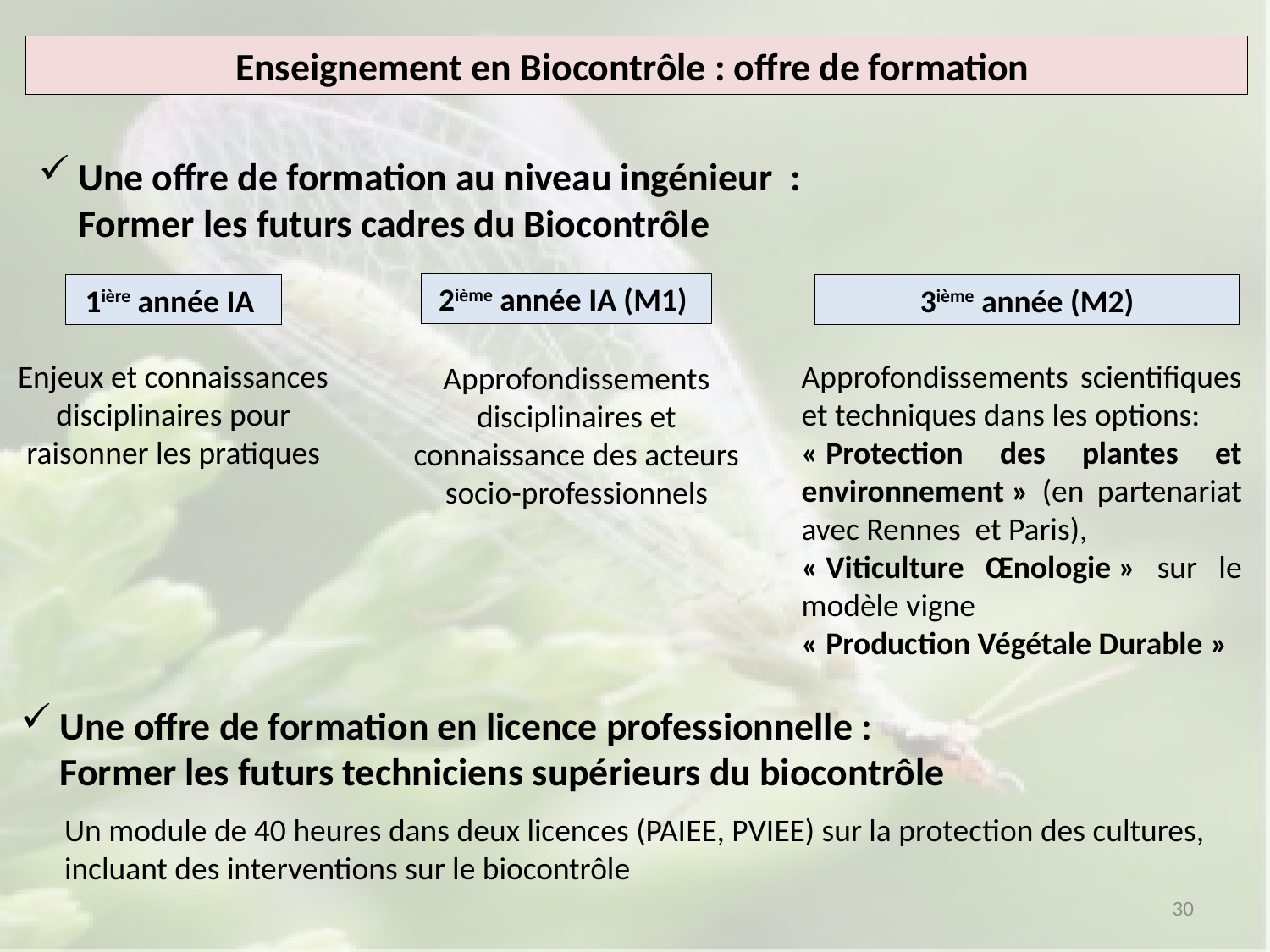

Enseignement en Biocontrôle : offre de formation
Une offre de formation au niveau ingénieur  :
Former les futurs cadres du Biocontrôle
2ième année IA (M1)
1ière année IA
3ième année (M2)
Enjeux et connaissances disciplinaires pour raisonner les pratiques
Approfondissements scientifiques et techniques dans les options:
« Protection des plantes et environnement » (en partenariat avec Rennes  et Paris),
« Viticulture Œnologie » sur le modèle vigne
« Production Végétale Durable »
Approfondissements disciplinaires et connaissance des acteurs socio-professionnels
Une offre de formation en licence professionnelle :
Former les futurs techniciens supérieurs du biocontrôle
Un module de 40 heures dans deux licences (PAIEE, PVIEE) sur la protection des cultures, incluant des interventions sur le biocontrôle
30